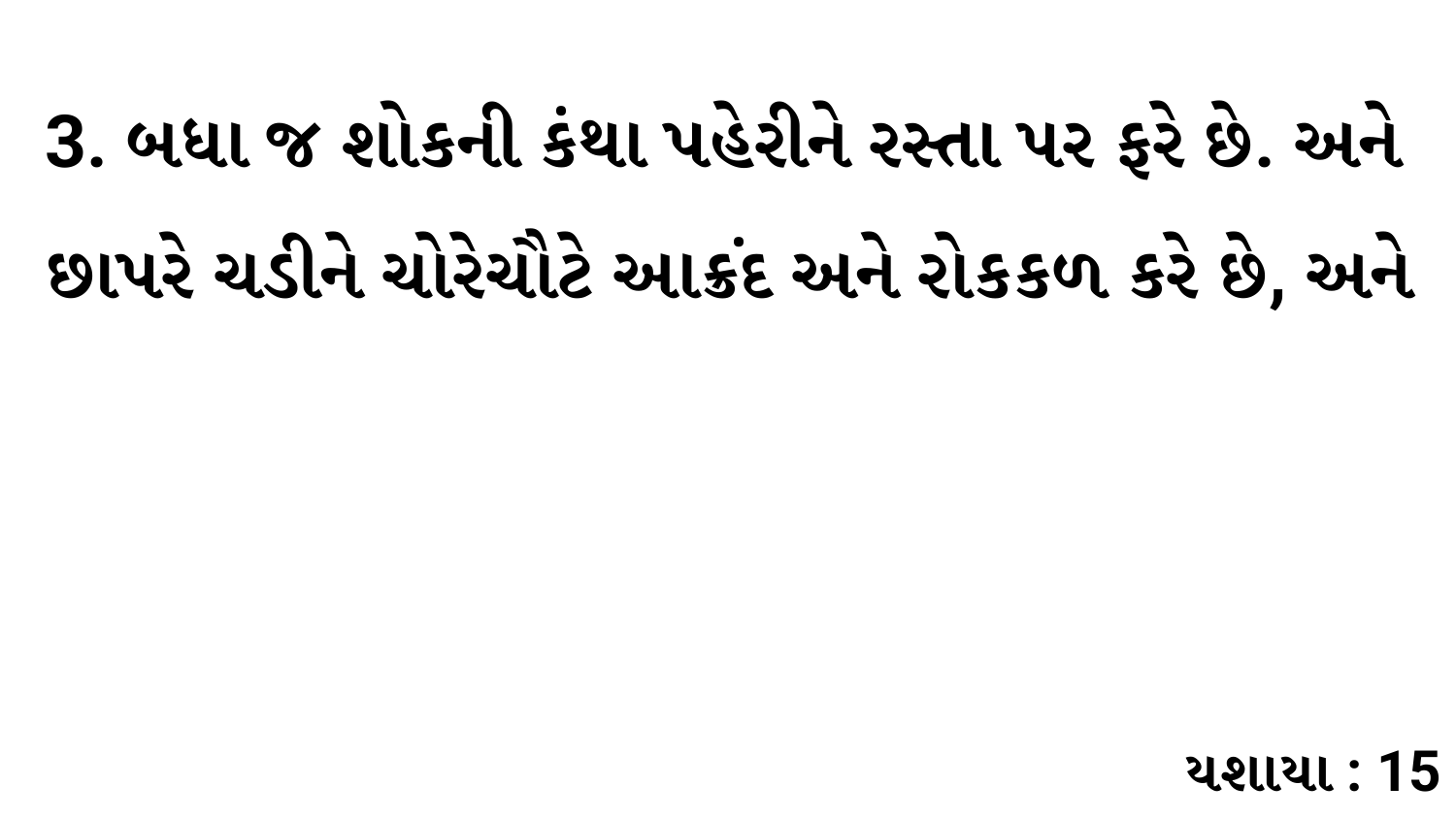

3. બધા જ શોકની કંથા પહેરીને રસ્તા પર ફરે છે. અને છાપરે ચડીને ચોરેચૌટે આક્રંદ અને રોકકળ કરે છે, અને
યશાયા : 15